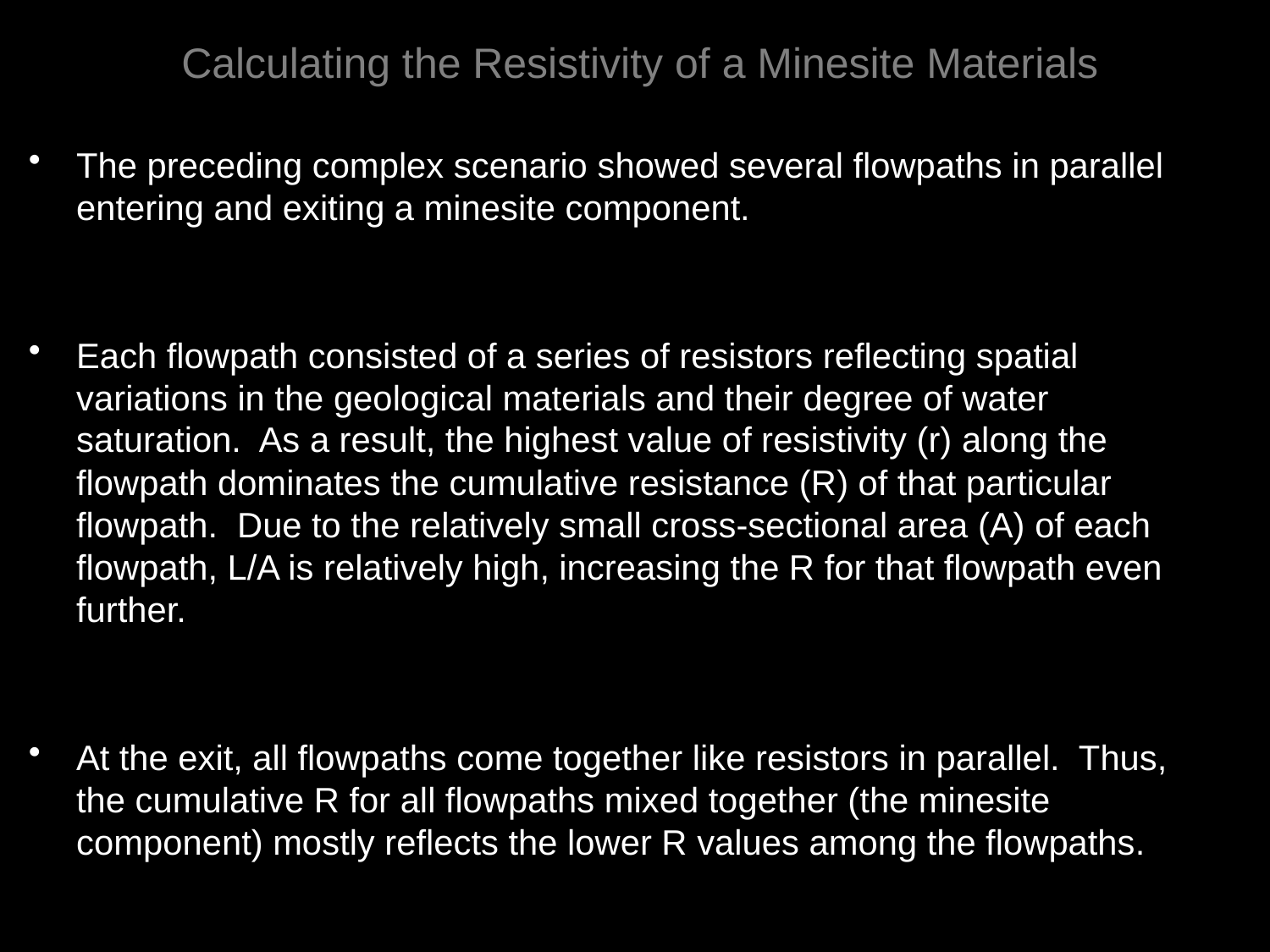

# Calculating the Resistivity of a Minesite Materials
The preceding complex scenario showed several flowpaths in parallel entering and exiting a minesite component.

Each flowpath consisted of a series of resistors reflecting spatial variations in the geological materials and their degree of water saturation.  As a result, the highest value of resistivity (r) along the flowpath dominates the cumulative resistance (R) of that particular flowpath.  Due to the relatively small cross-sectional area (A) of each flowpath, L/A is relatively high, increasing the R for that flowpath even further.

At the exit, all flowpaths come together like resistors in parallel.  Thus, the cumulative R for all flowpaths mixed together (the minesite component) mostly reflects the lower R values among the flowpaths.